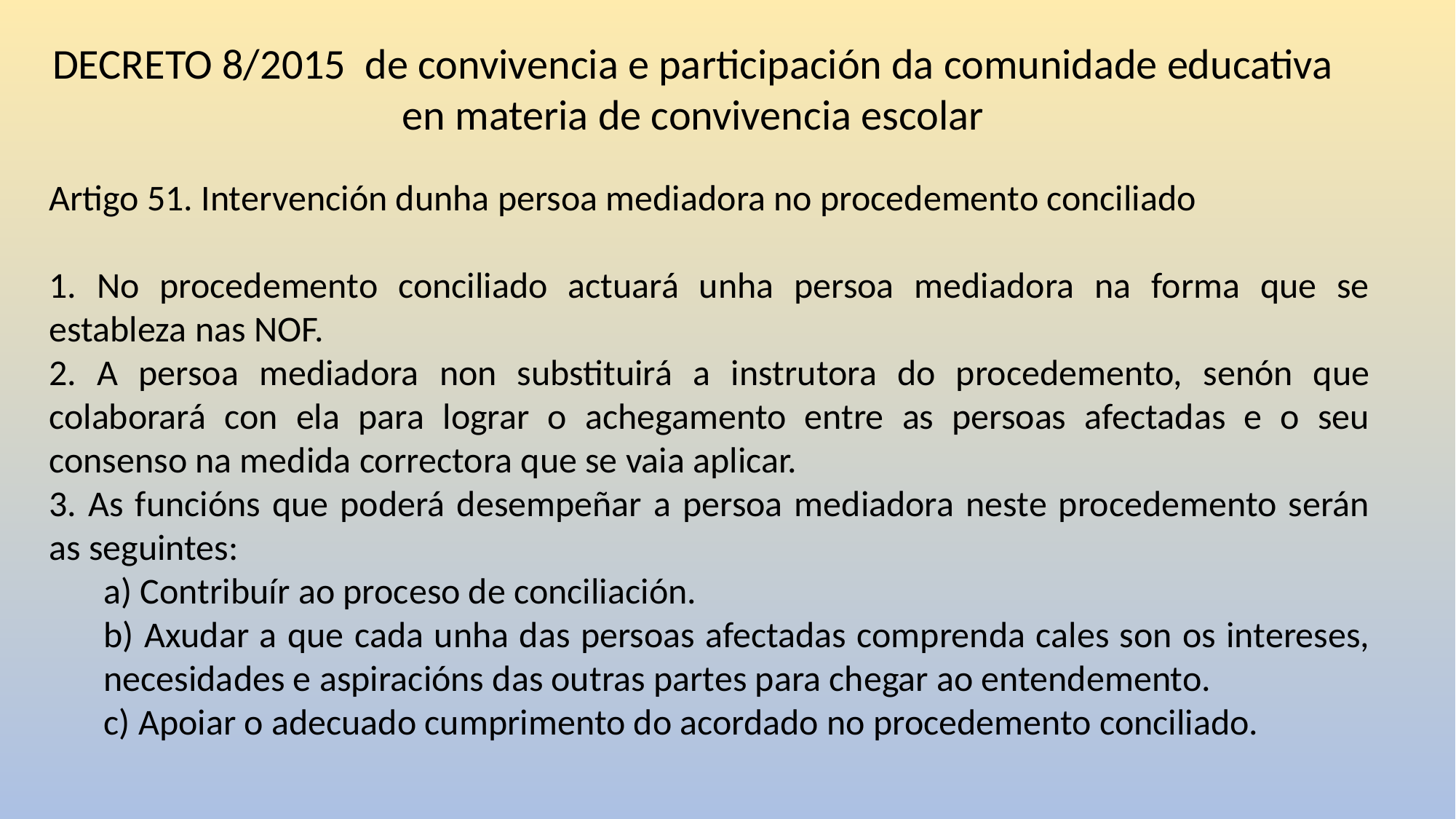

DECRETO 8/2015  de convivencia e participación da comunidade educativa en materia de convivencia escolar
Artigo 51. Intervención dunha persoa mediadora no procedemento conciliado

1. No procedemento conciliado actuará unha persoa mediadora na forma que se estableza nas NOF.
2. A persoa mediadora non substituirá a instrutora do procedemento, senón que colaborará con ela para lograr o achegamento entre as persoas afectadas e o seu consenso na medida correctora que se vaia aplicar.
3. As funcións que poderá desempeñar a persoa mediadora neste procedemento serán as seguintes:
a) Contribuír ao proceso de conciliación.
b) Axudar a que cada unha das persoas afectadas comprenda cales son os intereses, necesidades e aspiracións das outras partes para chegar ao entendemento.
c) Apoiar o adecuado cumprimento do acordado no procedemento conciliado.